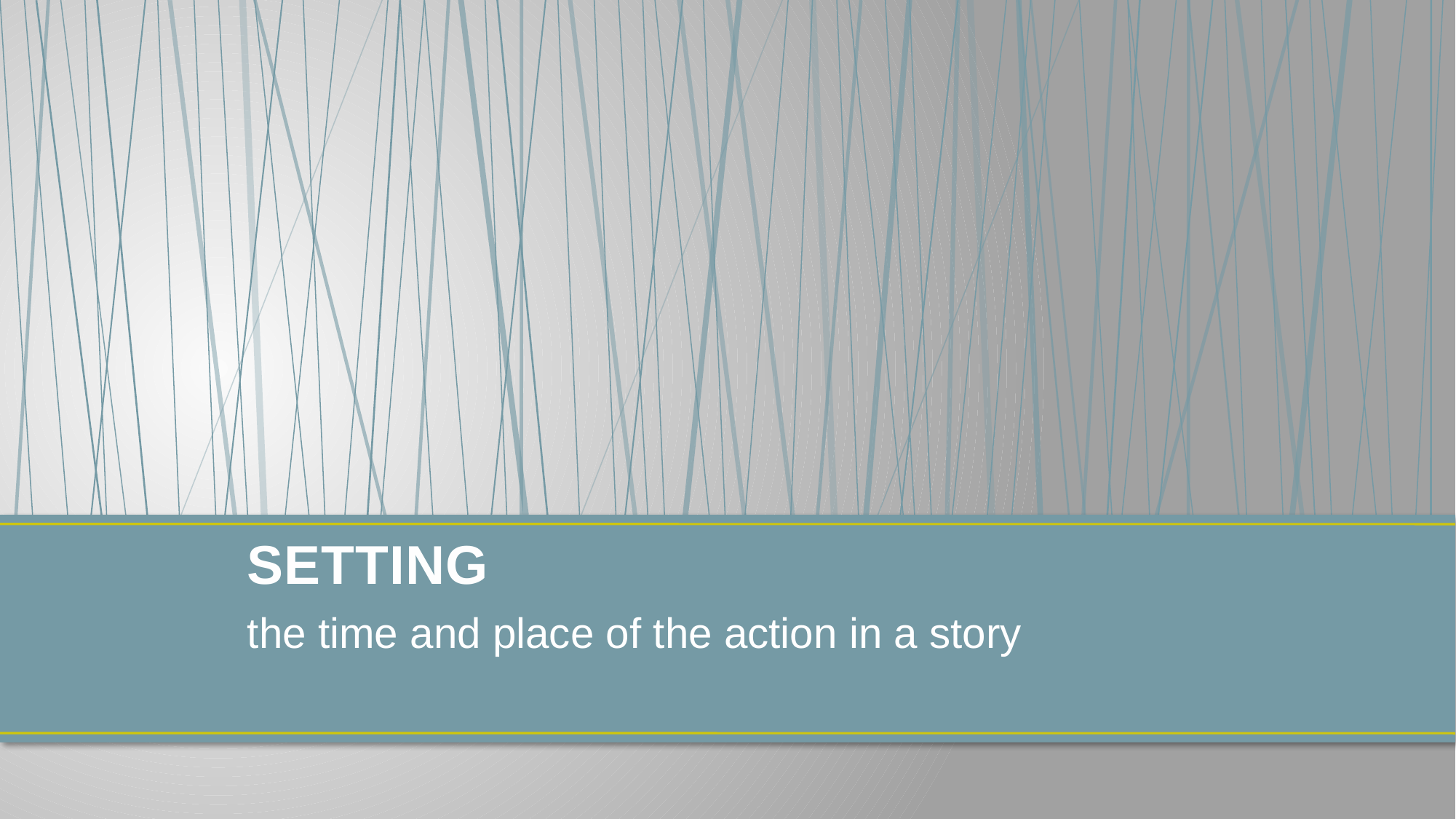

# SETTING
the time and place of the action in a story